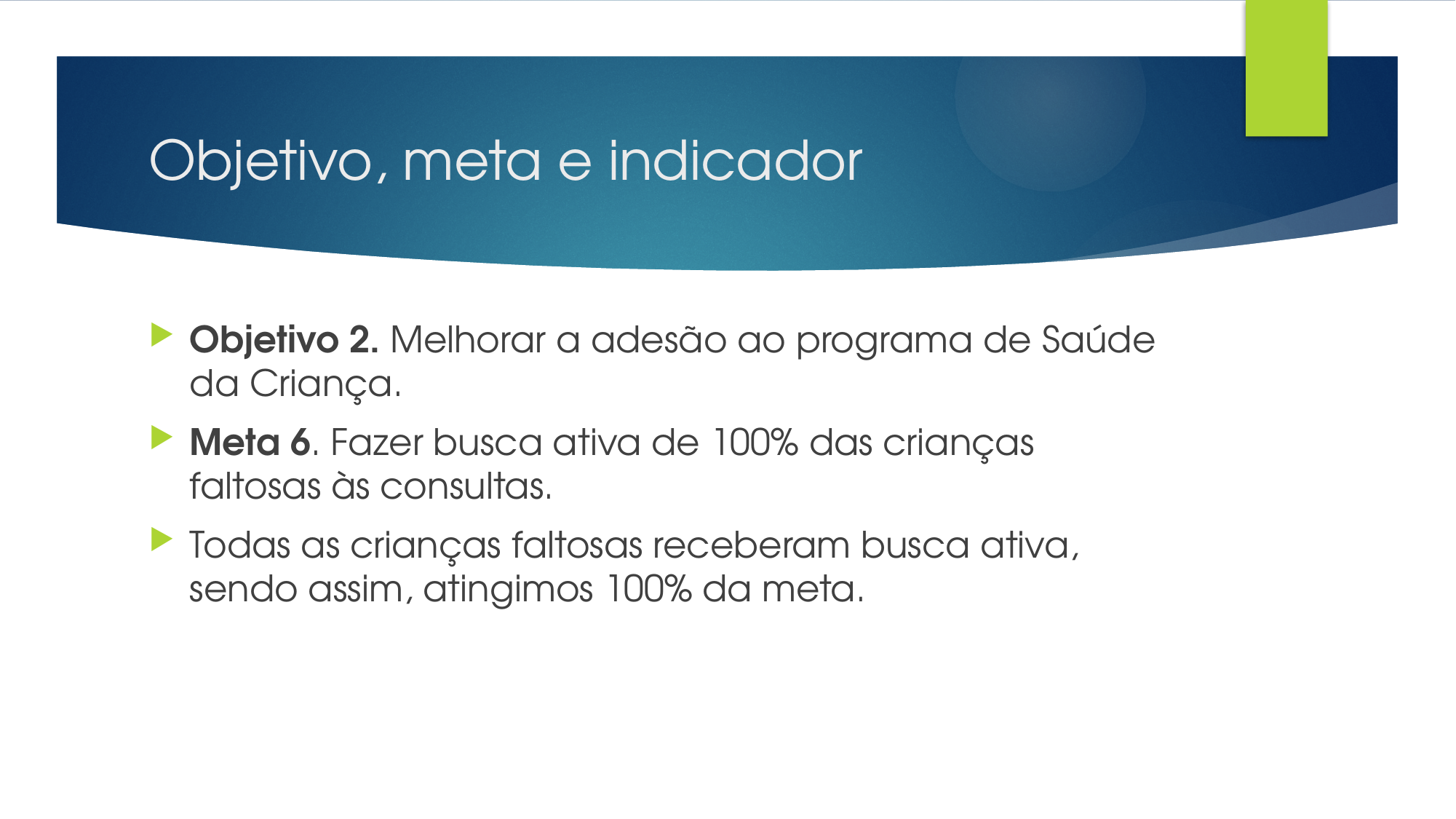

# Objetivo, meta e indicador
Objetivo 2. Melhorar a adesão ao programa de Saúde da Criança.
Meta 6. Fazer busca ativa de 100% das crianças faltosas às consultas.
Todas as crianças faltosas receberam busca ativa, sendo assim, atingimos 100% da meta.